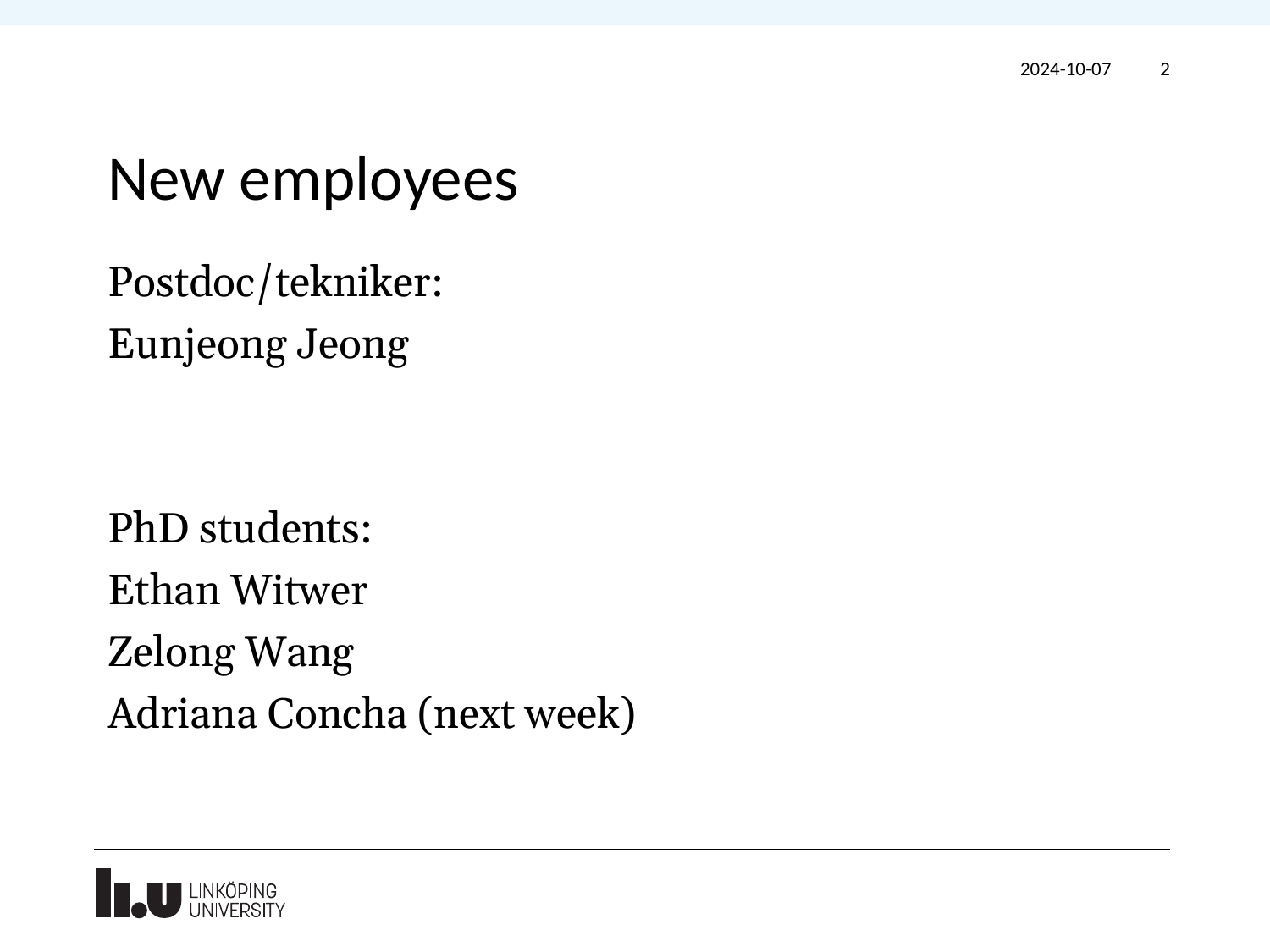

2024-10-07

2
# New employees
Postdoc/tekniker:
Eunjeong Jeong

PhD students:
Ethan Witwer
Zelong Wang
Adriana Concha (next week)